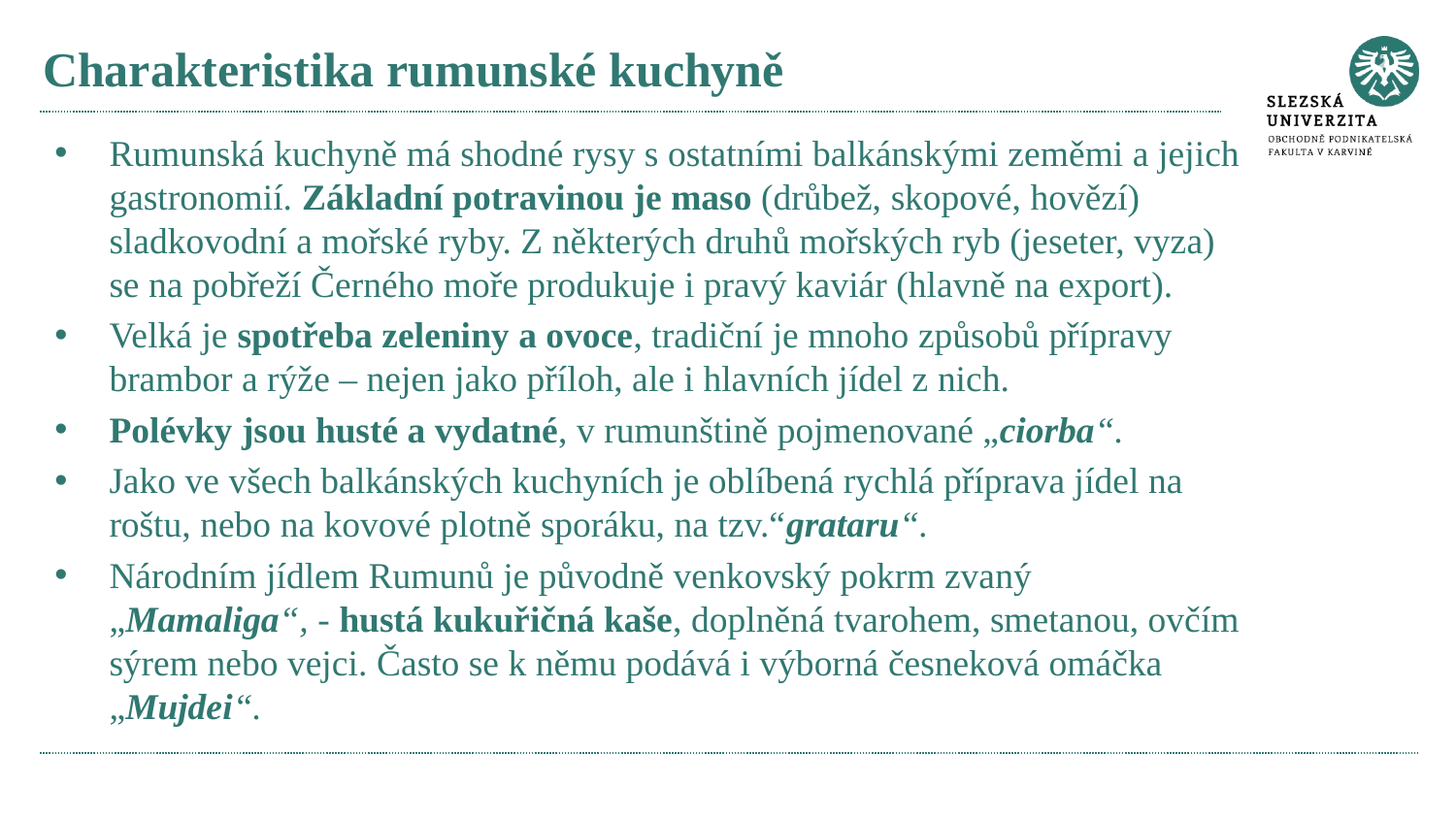

# Charakteristika rumunské kuchyně
Rumunská kuchyně má shodné rysy s ostatními balkánskými zeměmi a jejich gastronomií. Základní potravinou je maso (drůbež, skopové, hovězí) sladkovodní a mořské ryby. Z některých druhů mořských ryb (jeseter, vyza) se na pobřeží Černého moře produkuje i pravý kaviár (hlavně na export).
Velká je spotřeba zeleniny a ovoce, tradiční je mnoho způsobů přípravy brambor a rýže – nejen jako příloh, ale i hlavních jídel z nich.
Polévky jsou husté a vydatné, v rumunštině pojmenované „ciorba“.
Jako ve všech balkánských kuchyních je oblíbená rychlá příprava jídel na roštu, nebo na kovové plotně sporáku, na tzv.“grataru“.
Národním jídlem Rumunů je původně venkovský pokrm zvaný „Mamaliga“, - hustá kukuřičná kaše, doplněná tvarohem, smetanou, ovčím sýrem nebo vejci. Často se k němu podává i výborná česneková omáčka „Mujdei“.